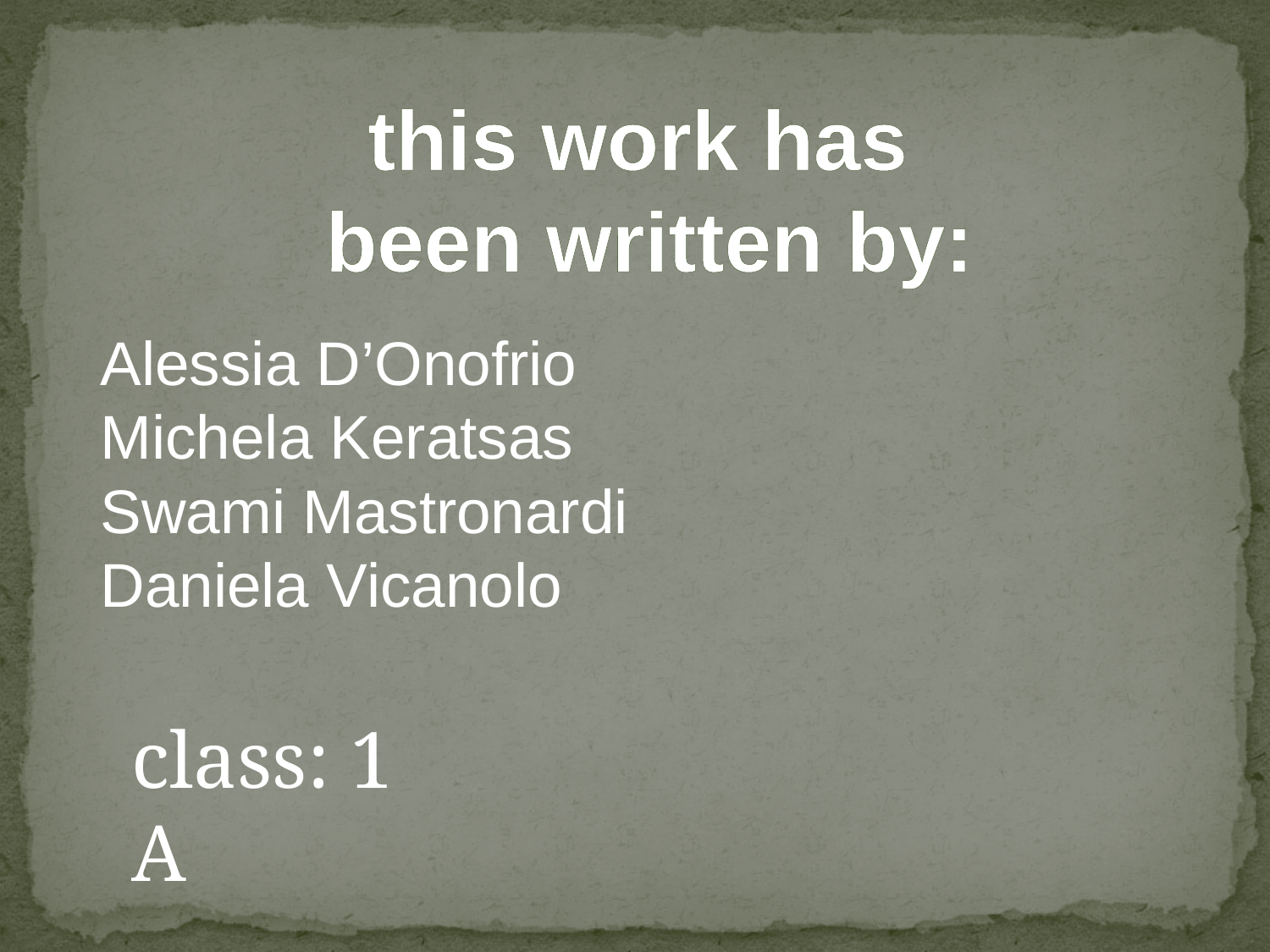

this work has
been written by:
Alessia D’Onofrio
Michela Keratsas
Swami Mastronardi
Daniela Vicanolo
class: 1 A